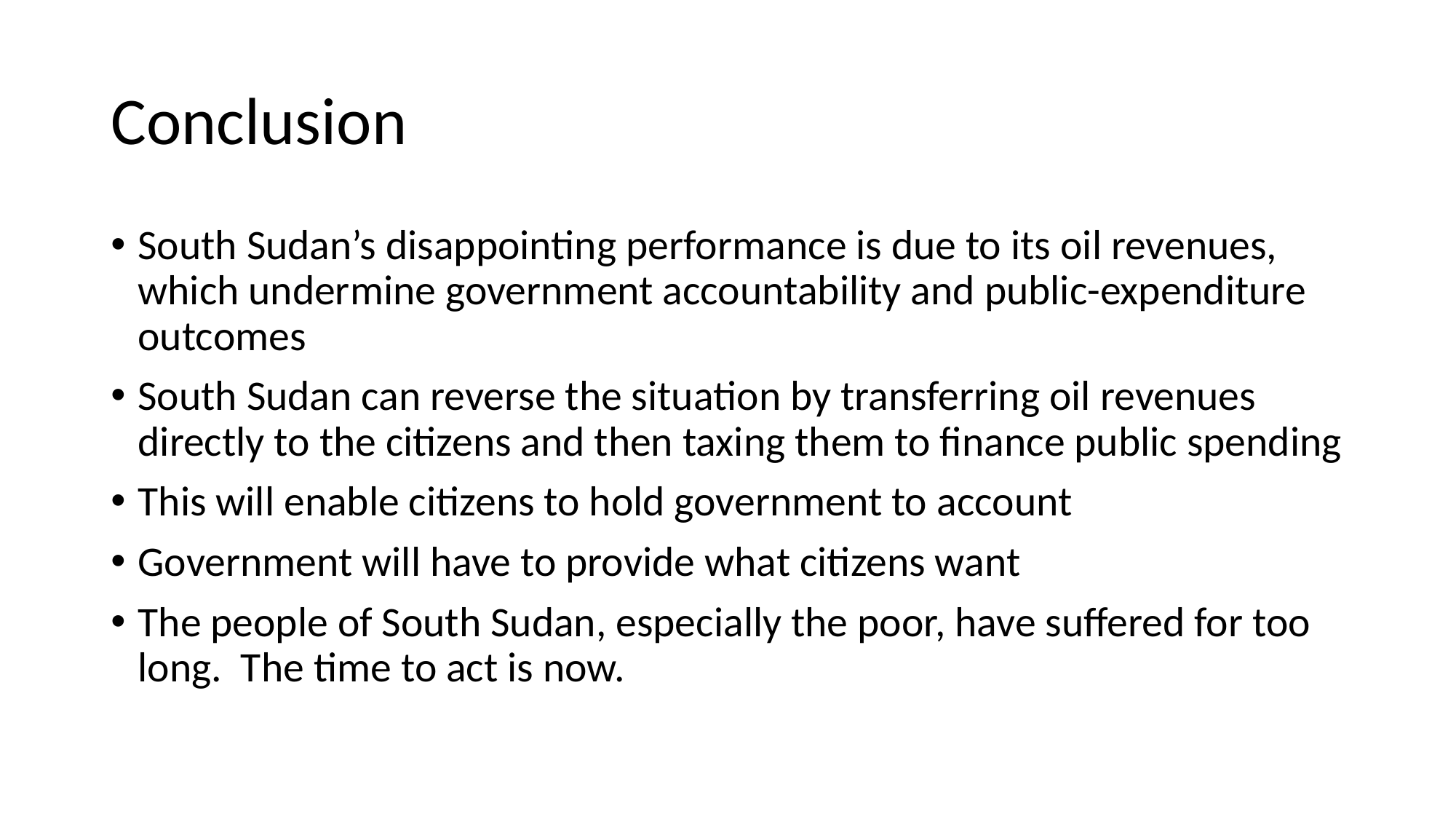

# Conclusion
South Sudan’s disappointing performance is due to its oil revenues, which undermine government accountability and public-expenditure outcomes
South Sudan can reverse the situation by transferring oil revenues directly to the citizens and then taxing them to finance public spending
This will enable citizens to hold government to account
Government will have to provide what citizens want
The people of South Sudan, especially the poor, have suffered for too long.  The time to act is now.